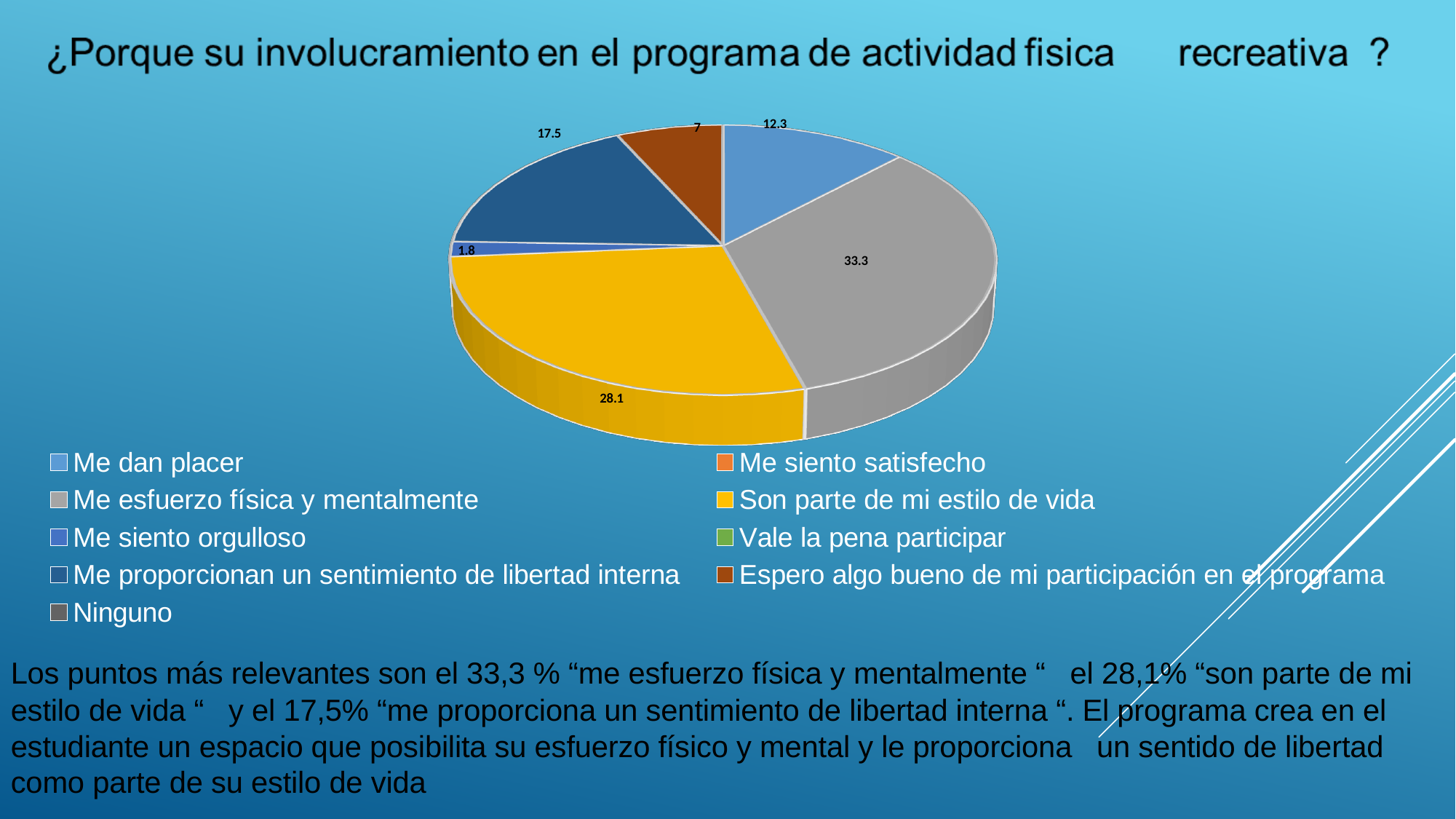

[unsupported chart]

Los puntos más relevantes son el 33,3 % “me esfuerzo física y mentalmente “   el 28,1% “son parte de mi estilo de vida “   y el 17,5% “me proporciona un sentimiento de libertad interna “. El programa crea en el estudiante un espacio que posibilita su esfuerzo físico y mental y le proporciona   un sentido de libertad como parte de su estilo de vida